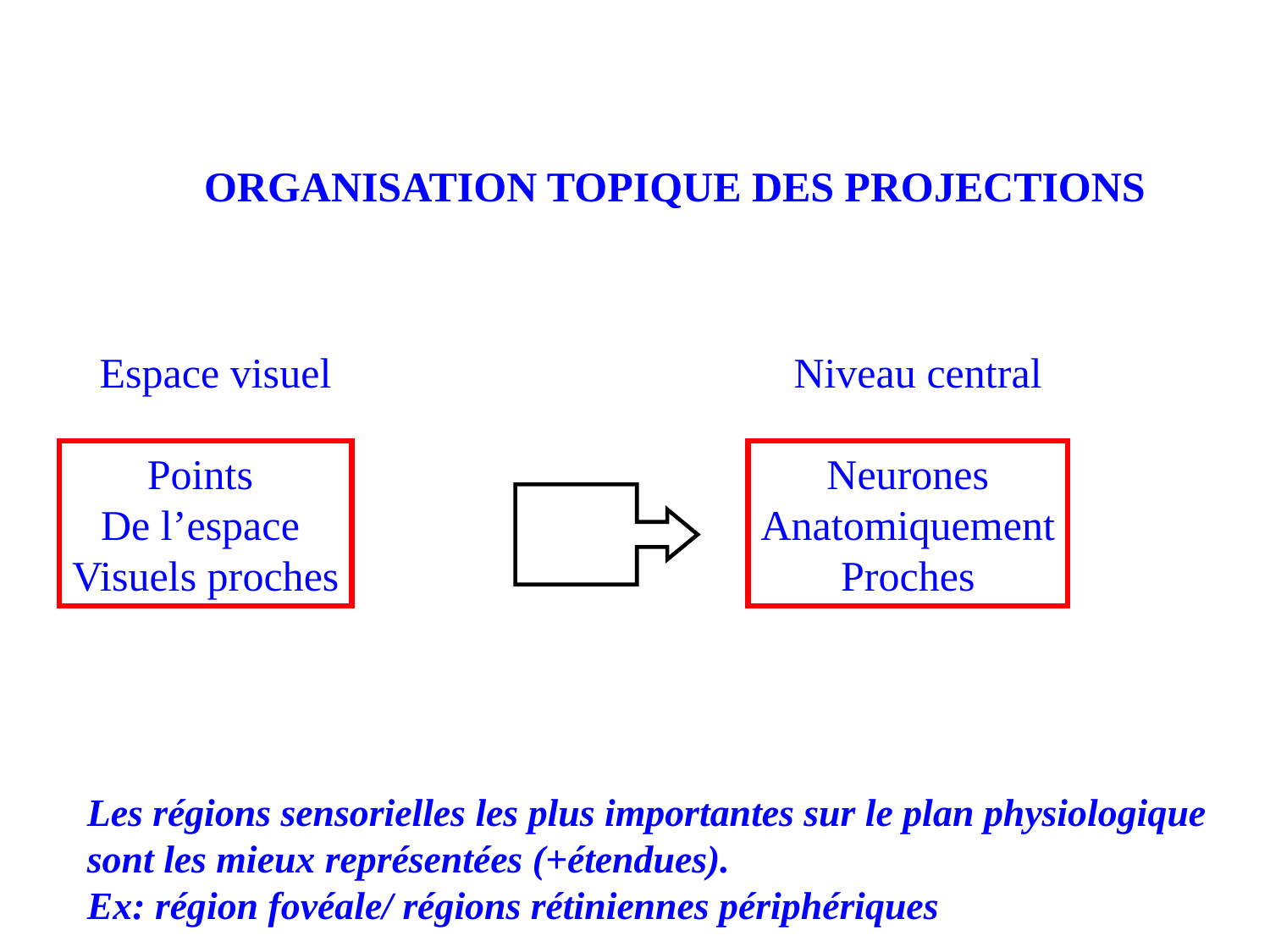

ORGANISATION TOPIQUE DES PROJECTIONS
Espace visuel
Niveau central
Points
De l’espace
Visuels proches
Neurones
Anatomiquement
Proches

Les régions sensorielles les plus importantes sur le plan physiologique
sont les mieux représentées (+étendues).
Ex: région fovéale/ régions rétiniennes périphériques